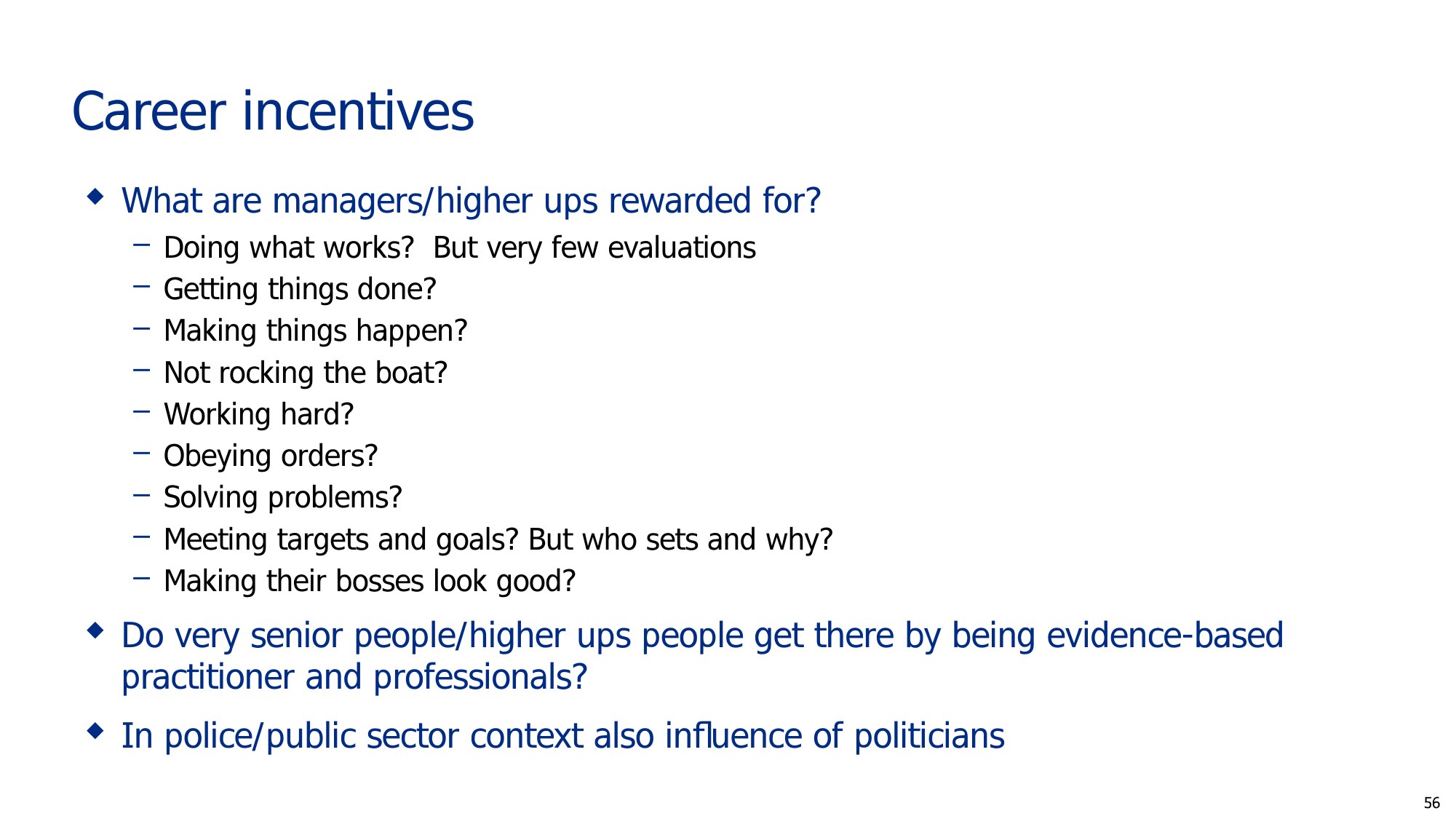

# Career incentives
What are managers/higher ups rewarded for?
Doing what works?  But very few evaluations
Getting things done?
Making things happen?
Not rocking the boat?
Working hard?
Obeying orders?
Solving problems?
Meeting targets and goals? But who sets and why?
Making their bosses look good?
Do very senior people/higher ups people get there by being evidence-based practitioner and professionals?
In police/public sector context also influence of politicians
56